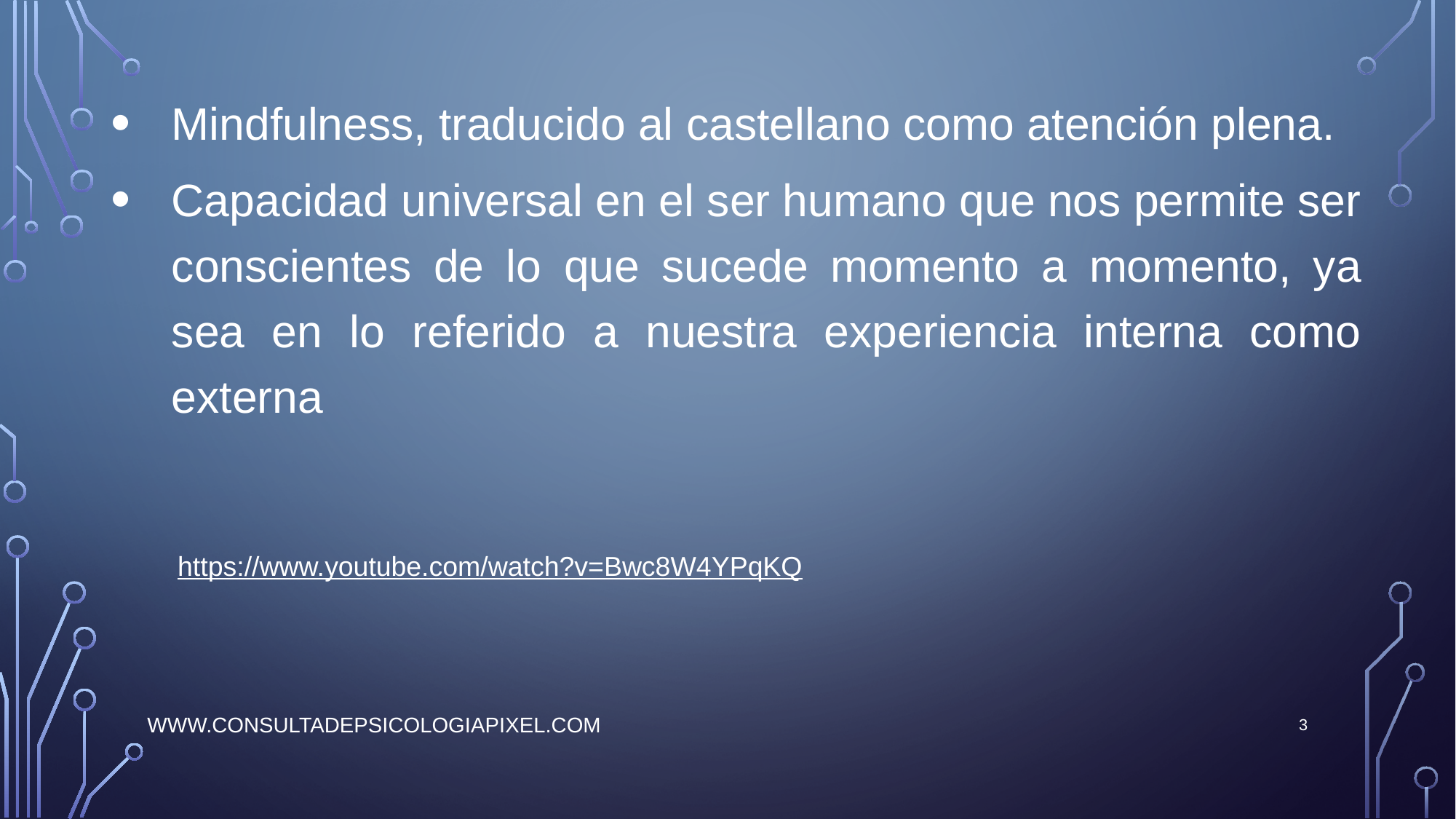

Mindfulness, traducido al castellano como atención plena.
Capacidad universal en el ser humano que nos permite ser conscientes de lo que sucede momento a momento, ya sea en lo referido a nuestra experiencia interna como externa
https://www.youtube.com/watch?v=Bwc8W4YPqKQ
3
www.consultadepsicologiapixel.com